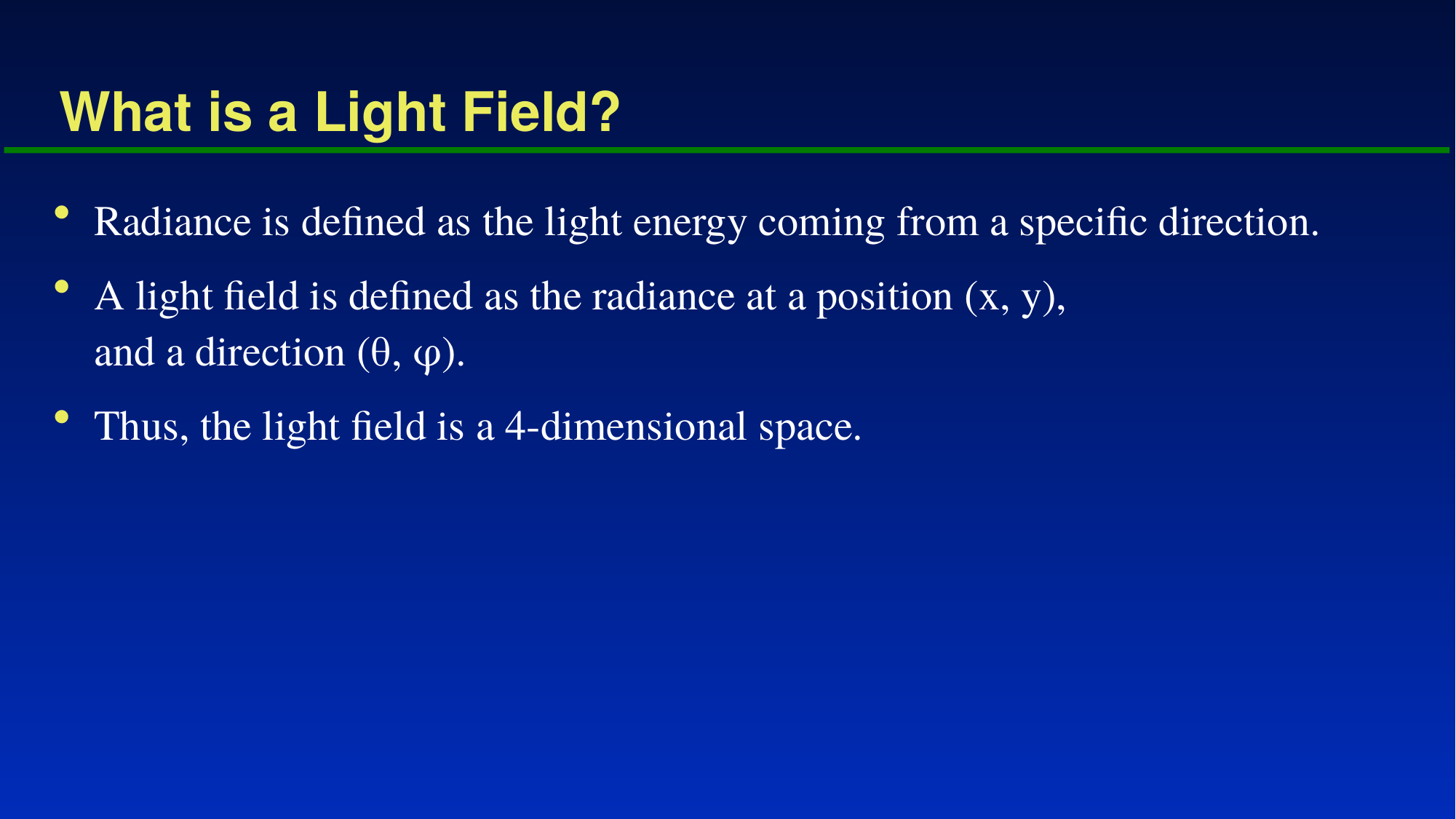

# What is a Light Field?
Radiance is defined as the light energy coming from a specific direction.
A light field is defined as the radiance at a position (x, y),                            and a direction (θ, φ).
Thus, the light field is a 4-dimensional space.